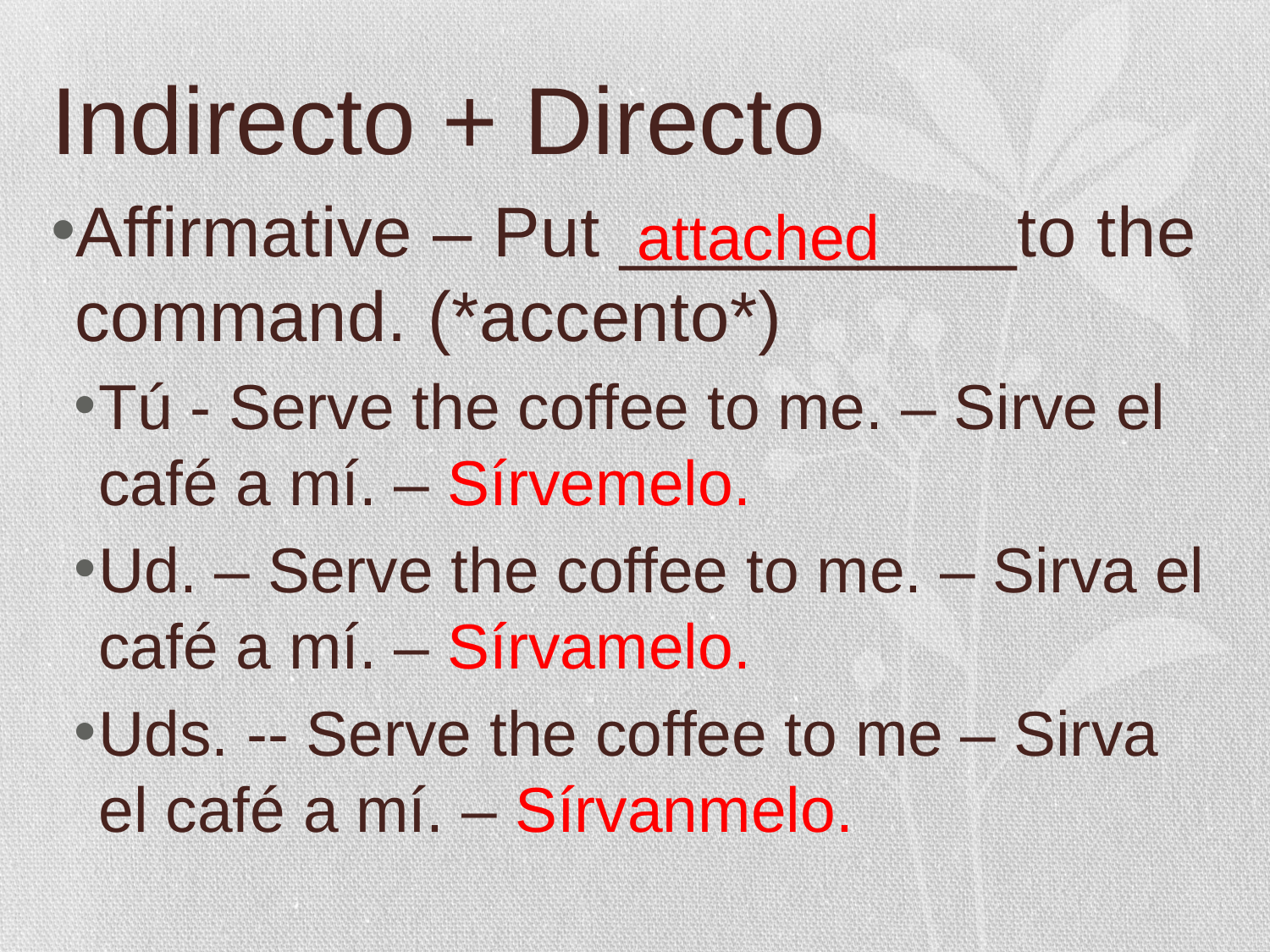

# Indirecto + Directo
Affirmative – Put __________to the command. (*accento*)
Tú - Serve the coffee to me. – Sirve el café a mí. – Sírvemelo.
Ud. – Serve the coffee to me. – Sirva el café a mí. – Sírvamelo.
Uds. -- Serve the coffee to me – Sirva el café a mí. – Sírvanmelo.

attached